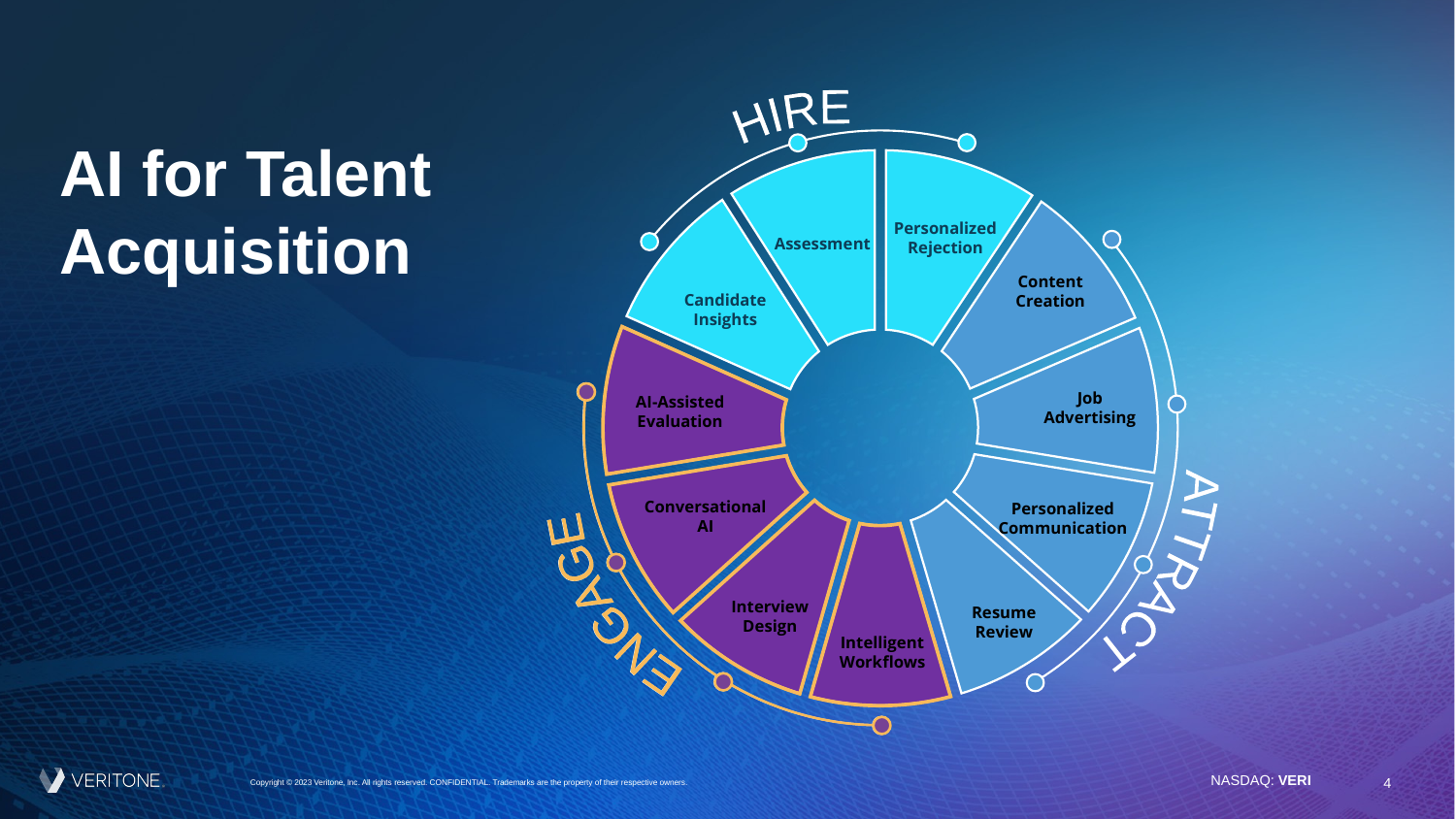

# AI for Talent Acquisition
HIRE

Personalized
Rejection
Assessment

Candidate
Insights

Content
Creation

Job
Advertising

ATTRACT

Personalized
Communication

Resume
Review

AI-Assisted
Evaluation

ENGAGE

Conversational
AI

Interview
Design
Intelligent
Workflows

ENGAGE
4